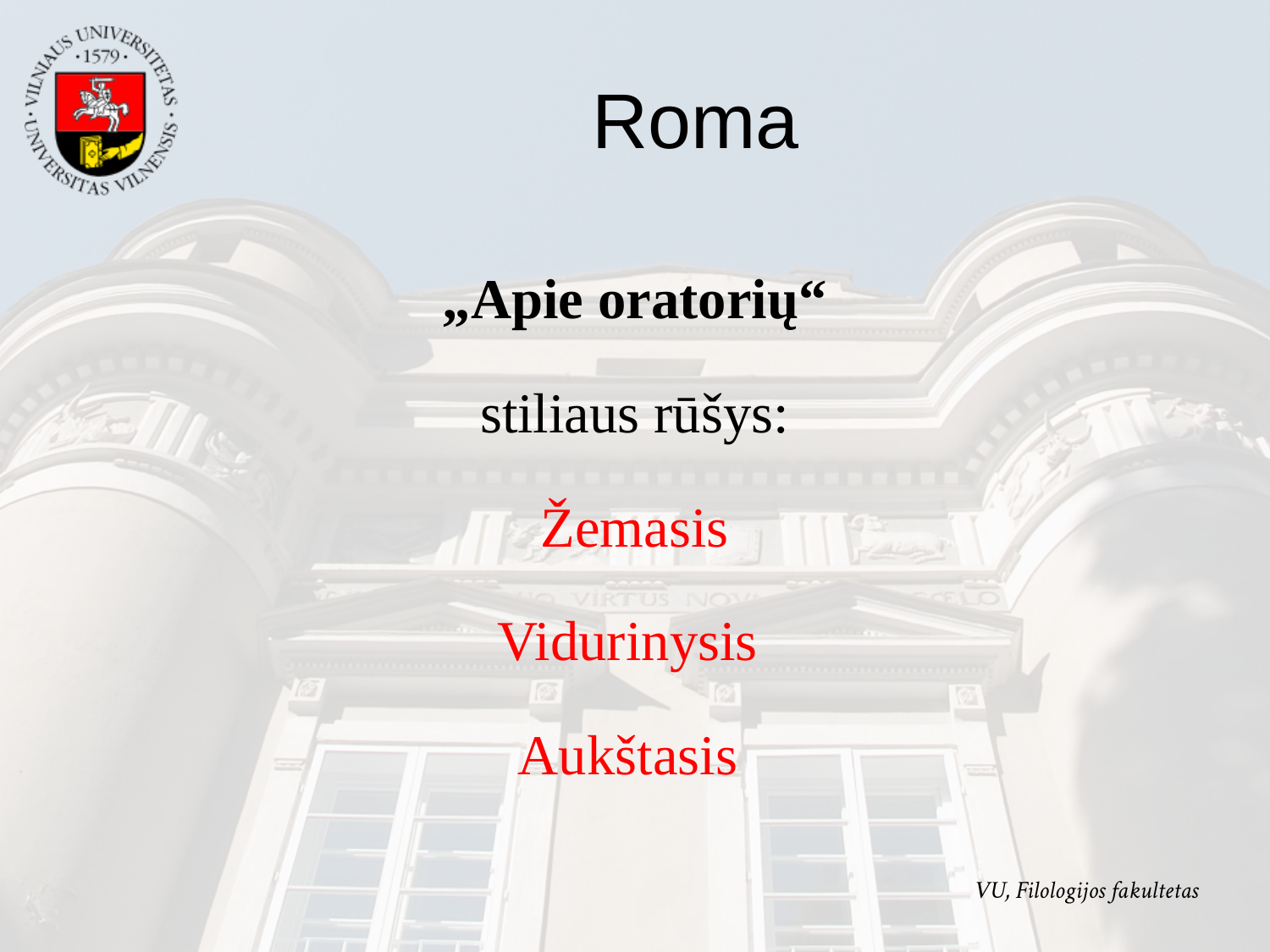

Roma
„Apie oratorių“
stiliaus rūšys:
 Žemasis
Vidurinysis
Aukštasis
VU, Filologijos fakultetas